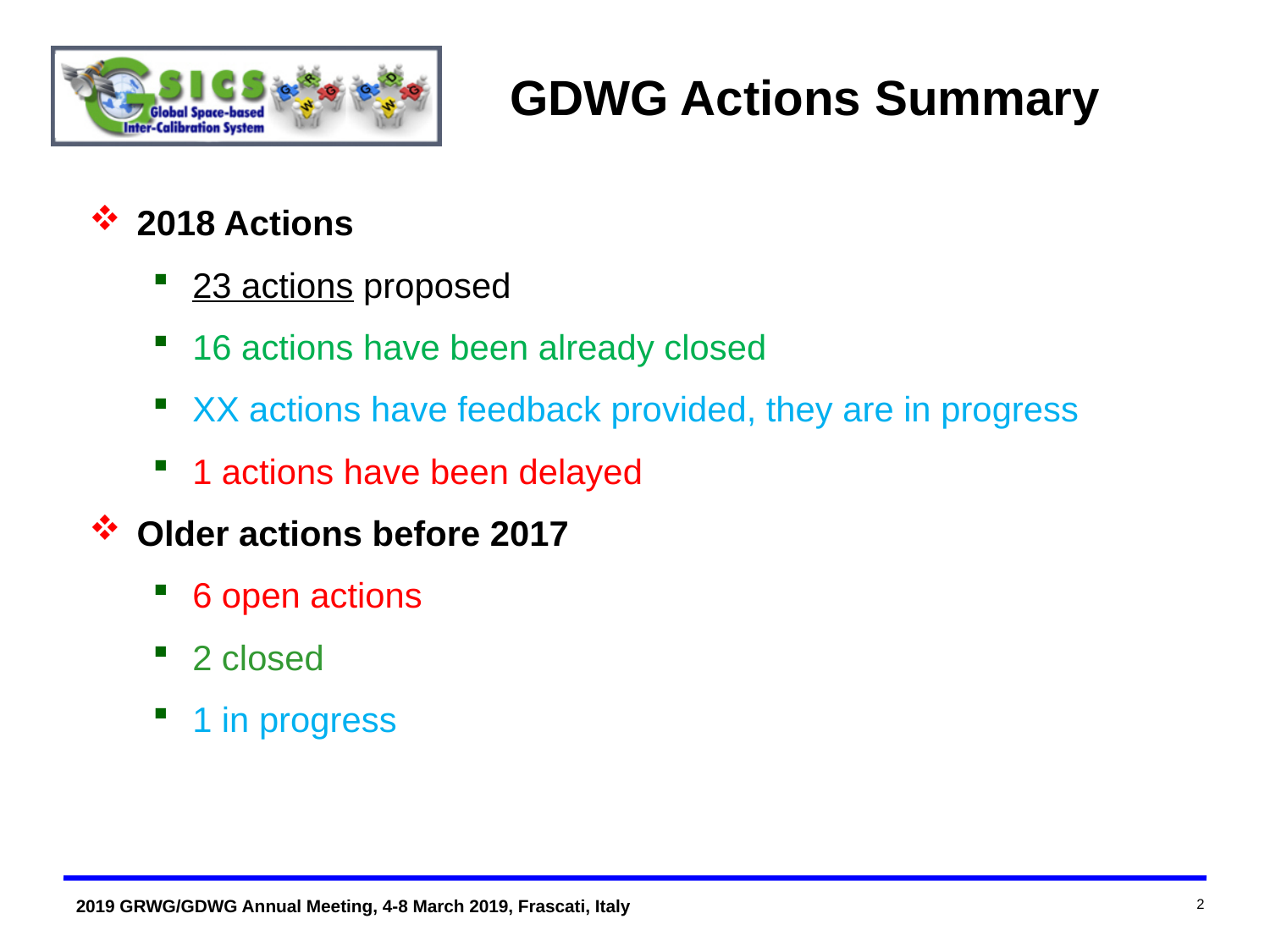

# GDWG Actions Summary
2018 Actions
23 actions proposed
16 actions have been already closed
XX actions have feedback provided, they are in progress
1 actions have been delayed
Older actions before 2017
6 open actions
2 closed
1 in progress
2